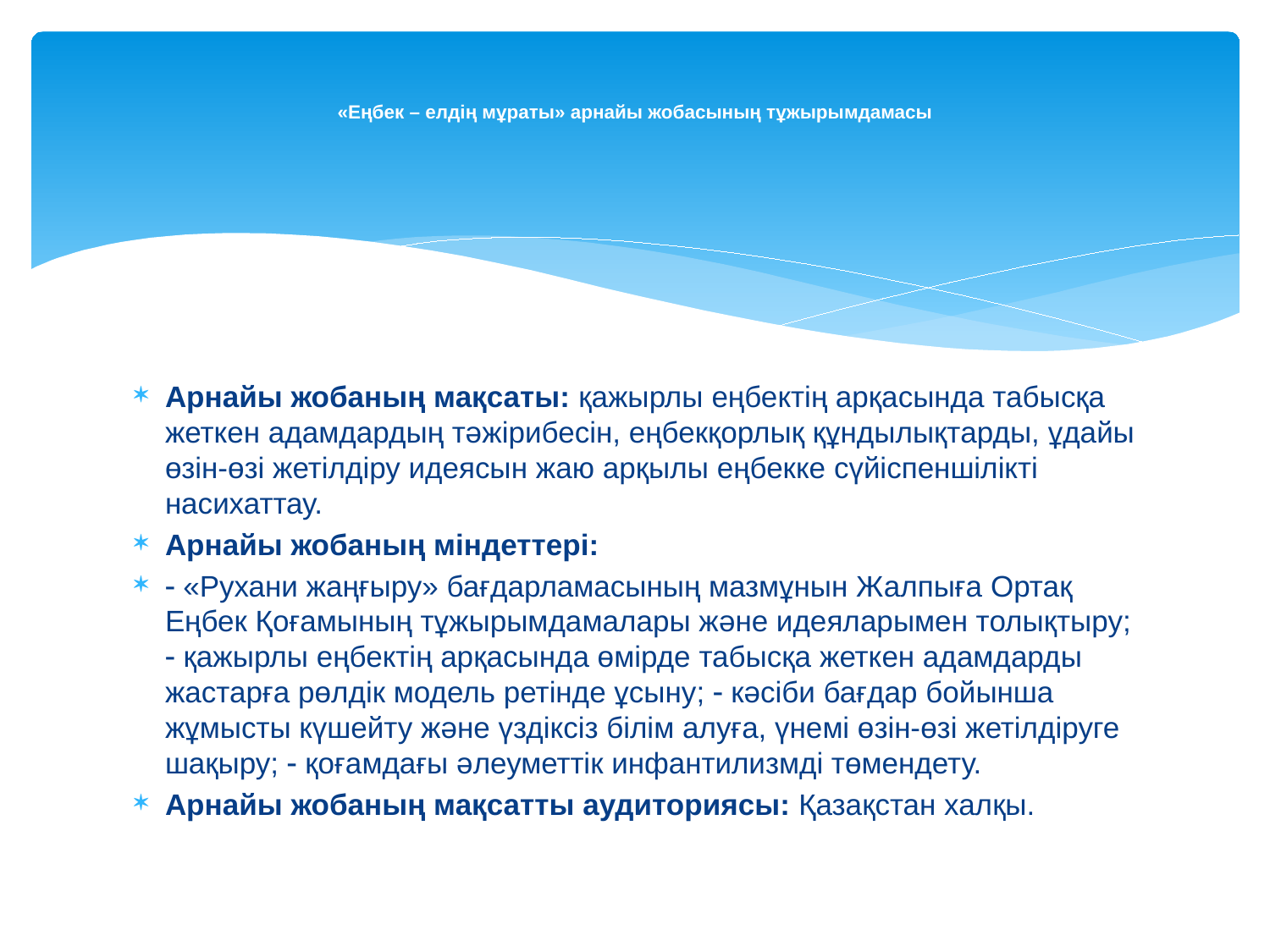

# «Еңбек – елдің мұраты» арнайы жобасының тұжырымдамасы
Арнайы жобаның мақсаты: қажырлы еңбектің арқасында табысқа жеткен адамдардың тәжірибесін, еңбекқорлық құндылықтарды, ұдайы өзін-өзі жетілдіру идеясын жаю арқылы еңбекке сүйіспеншілікті насихаттау.
Арнайы жобаның міндеттері:
− «Рухани жаңғыру» бағдарламасының мазмұнын Жалпыға Ортақ Еңбек Қоғамының тұжырымдамалары және идеяларымен толықтыру; − қажырлы еңбектің арқасында өмірде табысқа жеткен адамдарды жастарға рөлдік модель ретінде ұсыну; − кәсіби бағдар бойынша жұмысты күшейту және үздіксіз білім алуға, үнемі өзін-өзі жетілдіруге шақыру; − қоғамдағы әлеуметтік инфантилизмді төмендету.
Арнайы жобаның мақсатты аудиториясы: Қазақстан халқы.